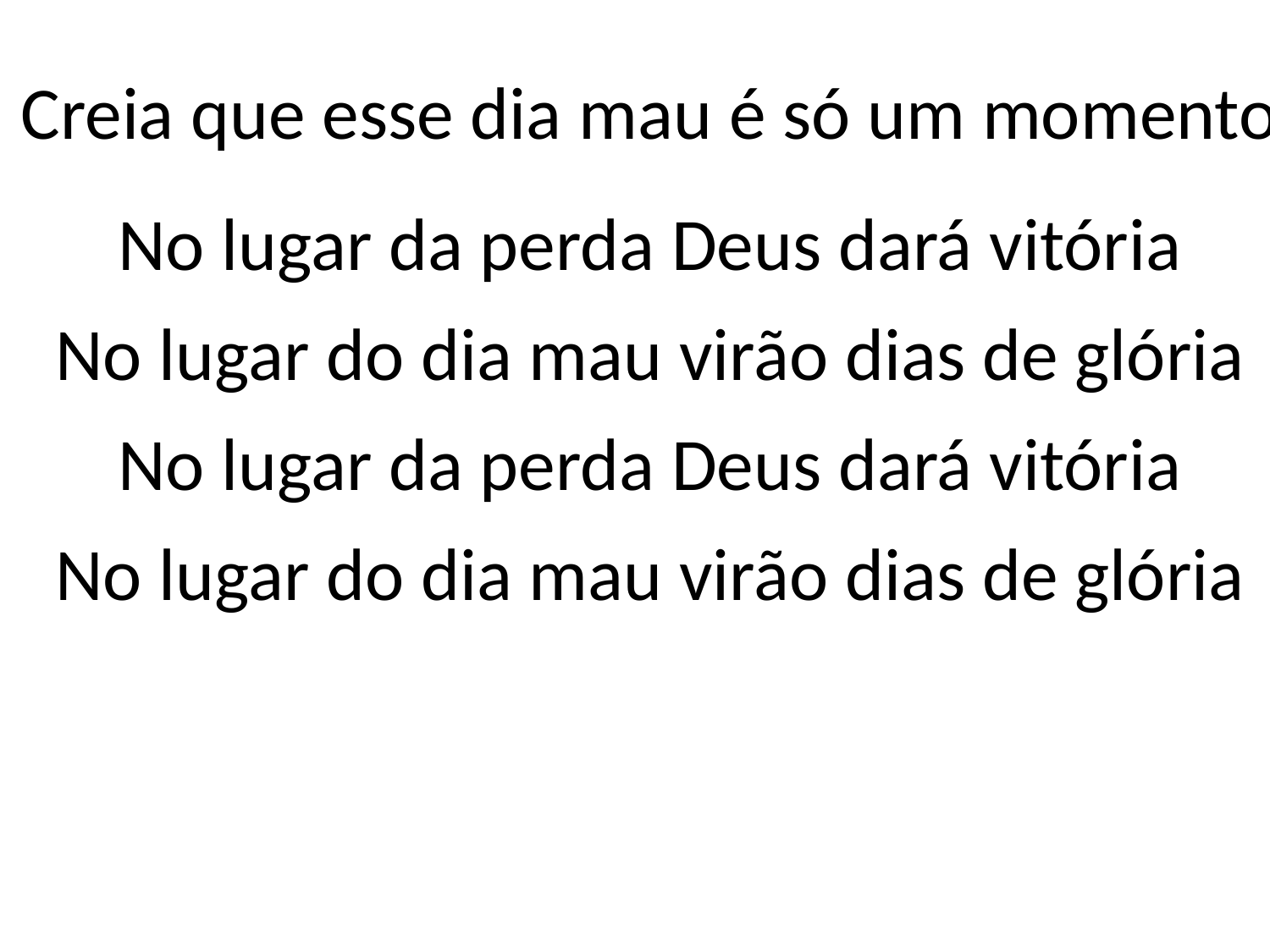

Creia que esse dia mau é só um momento

No lugar da perda Deus dará vitória

No lugar do dia mau virão dias de glória

No lugar da perda Deus dará vitória

No lugar do dia mau virão dias de glória

#